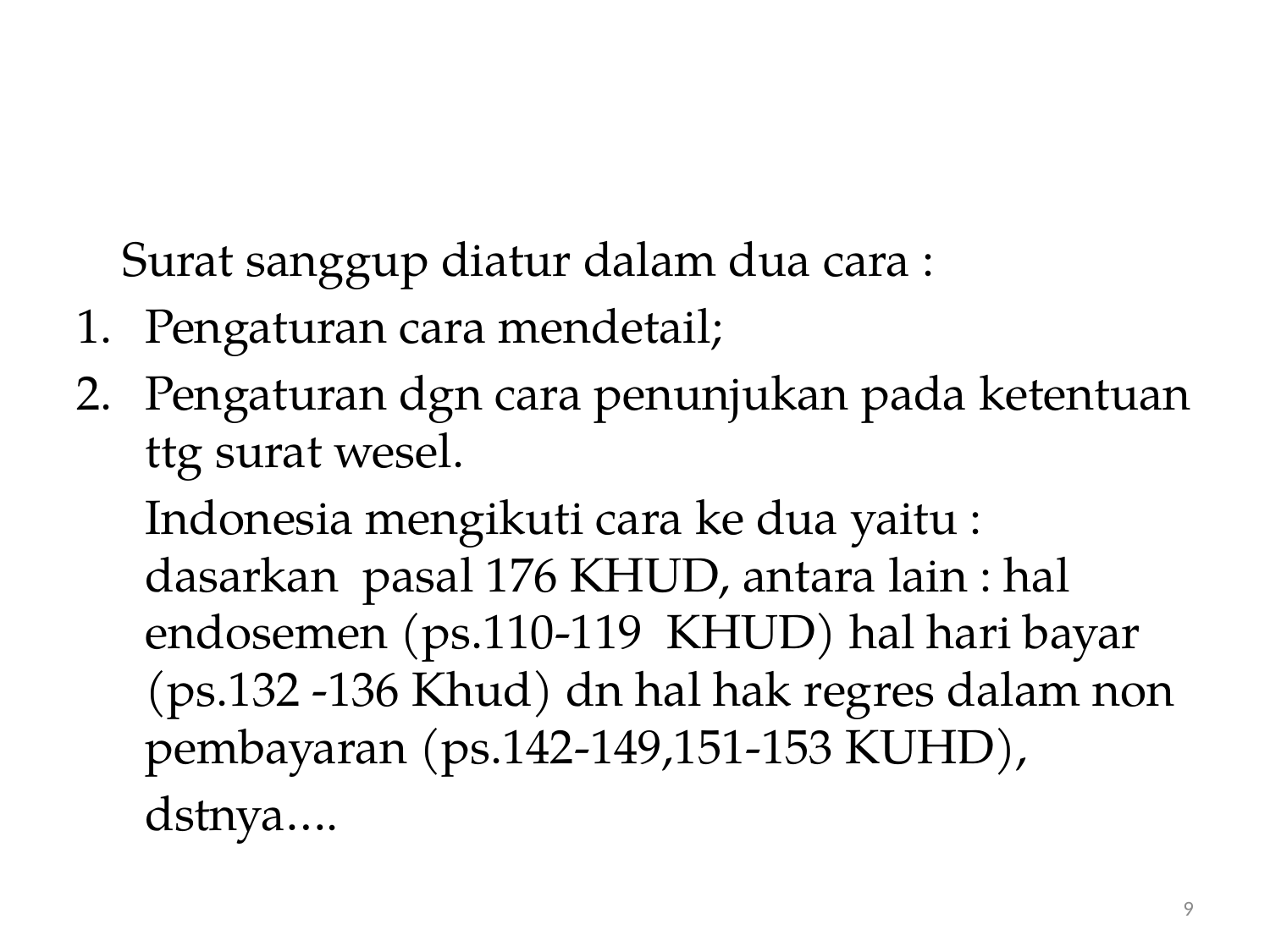

#
	Surat sanggup diatur dalam dua cara :
Pengaturan cara mendetail;
Pengaturan dgn cara penunjukan pada ketentuan ttg surat wesel.
	Indonesia mengikuti cara ke dua yaitu :  dasarkan  pasal 176 KHUD, antara lain : hal endosemen (ps.110-119  KHUD) hal hari bayar (ps.132 -136 Khud) dn hal hak regres dalam non pembayaran (ps.142-149,151-153 KUHD),
	dstnya….
9